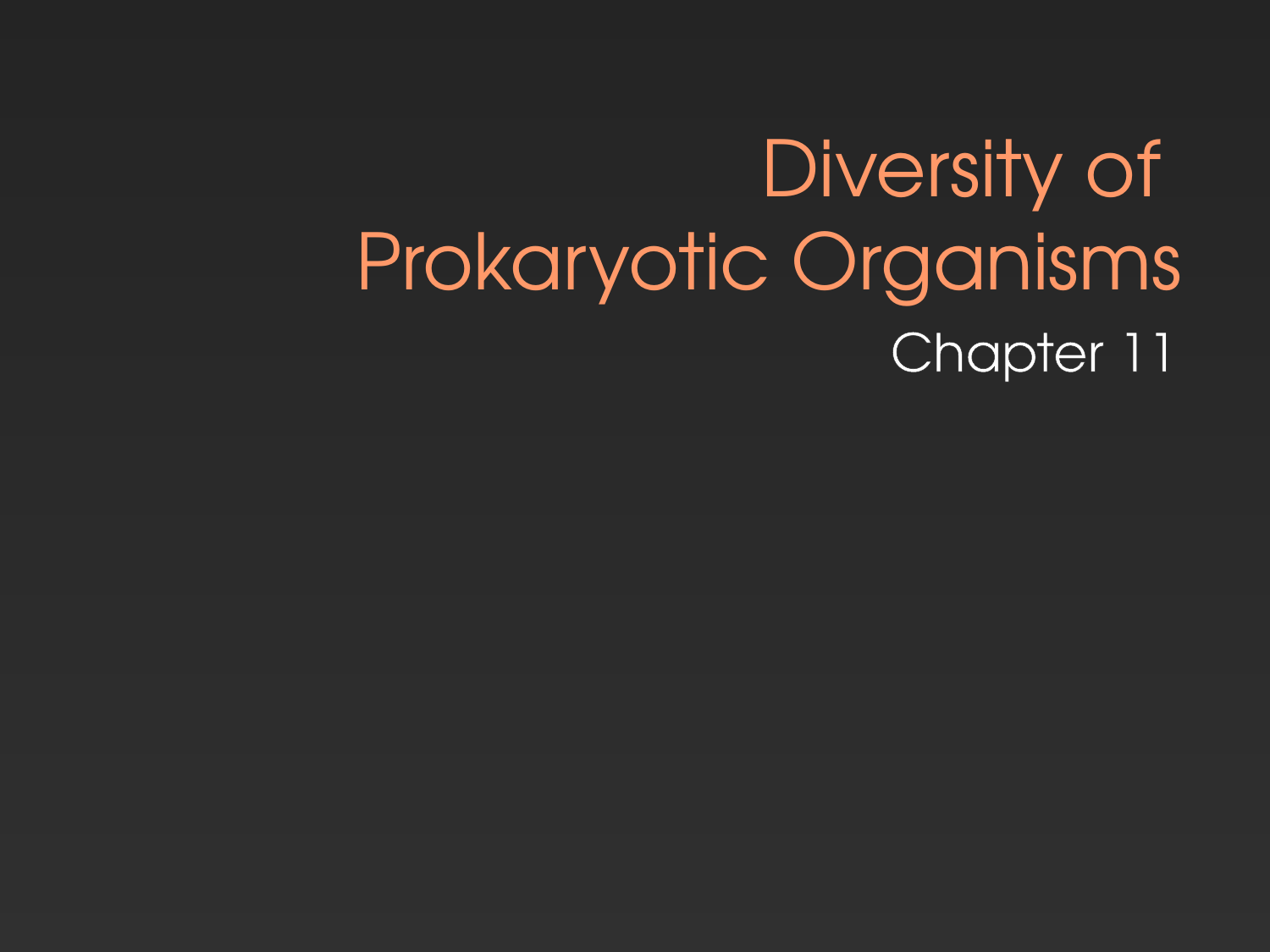

# Diversity of Prokaryotic Organisms
Chapter 11